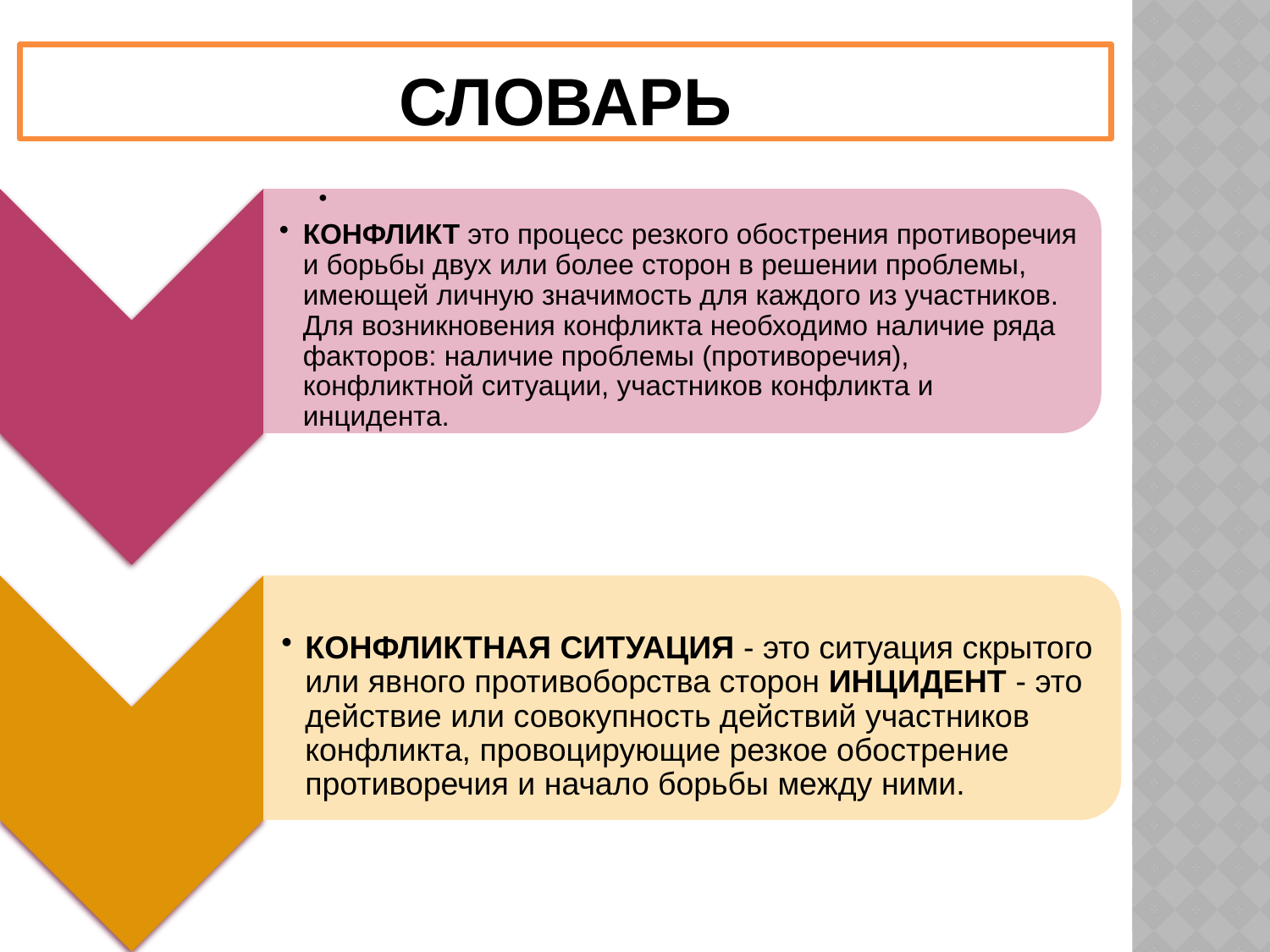

# СЛОВАРЬ

КОНФЛИКТ это процесс резкого обострения противоречия и борьбы двух или более сторон в решении проблемы, имеющей личную значимость для каждого из участников. Для возникновения конфликта необходимо наличие ряда факторов: наличие проблемы (противоречия), конфликтной ситуации, участников конфликта и инцидента.

КОНФЛИКТНАЯ СИТУАЦИЯ - это ситуация скрытого или явного противоборства сторон ИНЦИДЕНТ - это действие или совокупность действий участников конфликта, провоцирующие резкое обостре­ние противоречия и начало борьбы между ними.